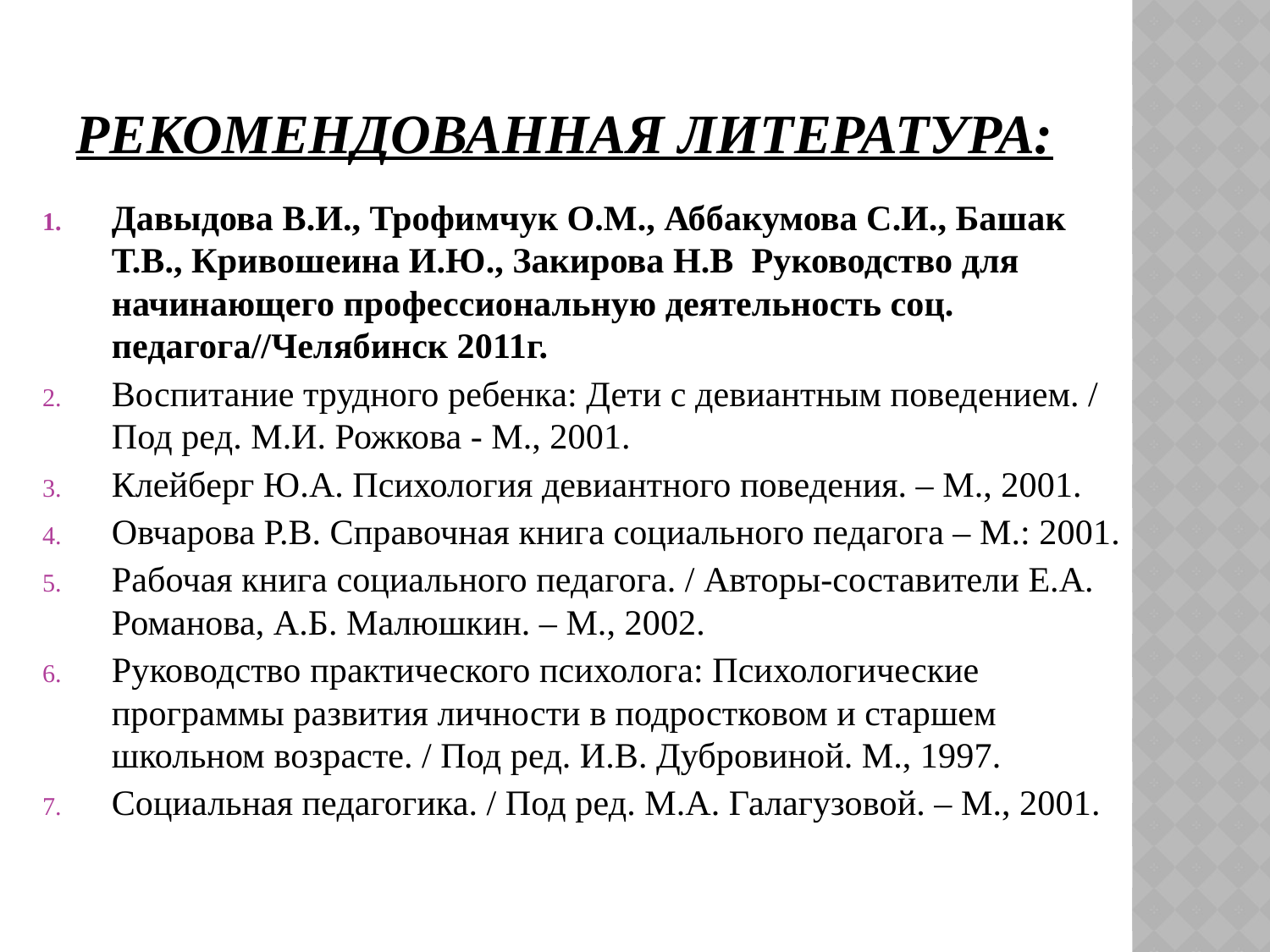

# Рекомендованная литература:
Давыдова В.И., Трофимчук О.М., Аббакумова С.И., Башак Т.В., Кривошеина И.Ю., Закирова Н.В  Руководство для начинающего профессиональную деятельность соц. педагога//Челябинск 2011г.
Воспитание трудного ребенка: Дети с девиантным поведением. / Под ред. М.И. Рожкова - М., 2001.
Клейберг Ю.А. Психология девиантного поведения. – М., 2001.
Овчарова Р.В. Справочная книга социального педагога – М.: 2001.
Рабочая книга социального педагога. / Авторы-составители Е.А. Романова, А.Б. Малюшкин. – М., 2002.
Руководство практического психолога: Психологические программы развития личности в подростковом и старшем школьном возрасте. / Под ред. И.В. Дубровиной. М., 1997.
Социальная педагогика. / Под ред. М.А. Галагузовой. – М., 2001.